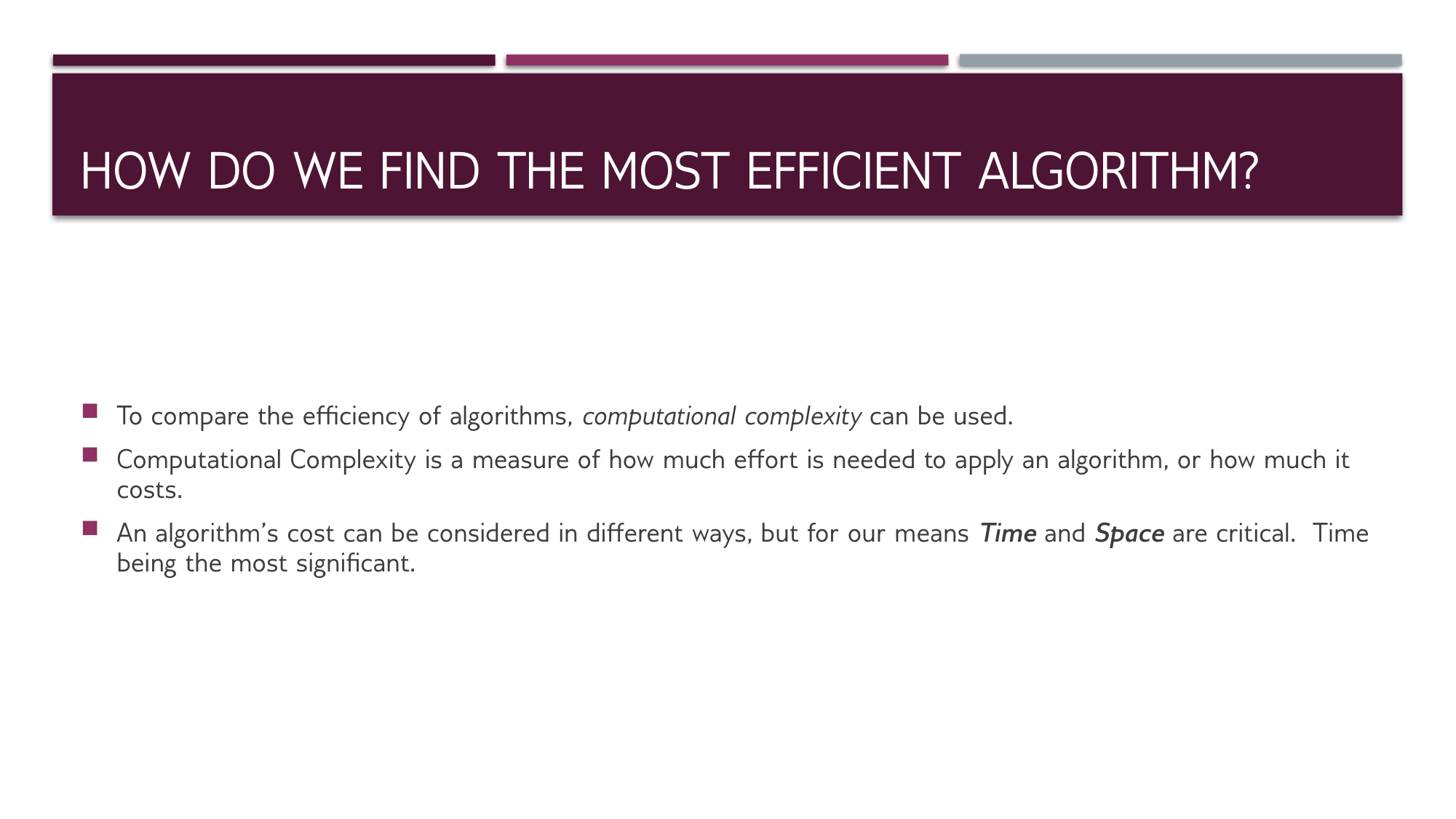

# How do we find the most efficient algorithm?
To compare the efficiency of algorithms, computational complexity can be used.
Computational Complexity is a measure of how much effort is needed to apply an algorithm, or how much it costs.
An algorithm’s cost can be considered in different ways, but for our means Time and Space are critical.  Time being the most significant.